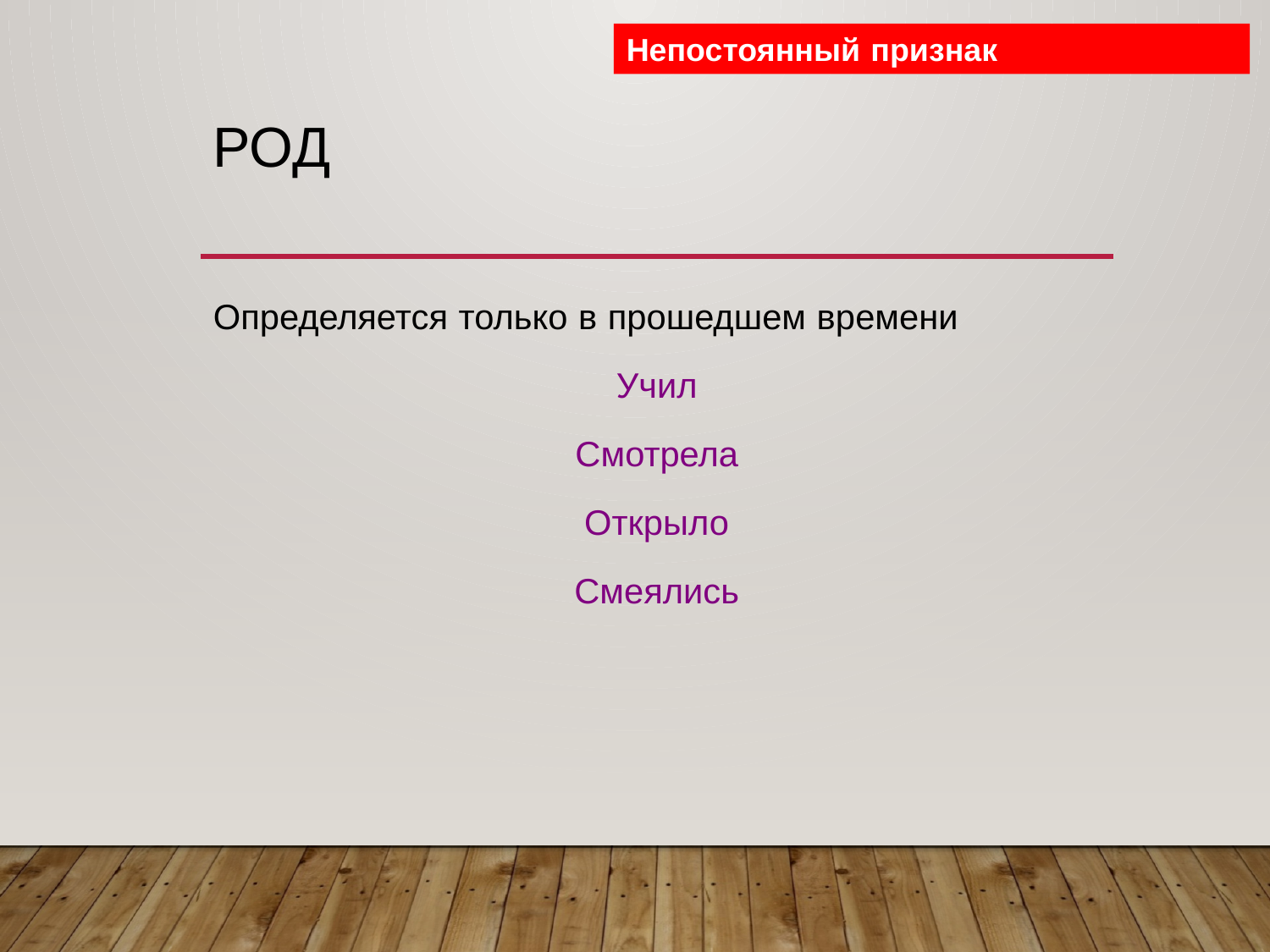

Непостоянный признак
# Род
Определяется только в прошедшем времени
Учил
Смотрела
Открыло
Смеялись